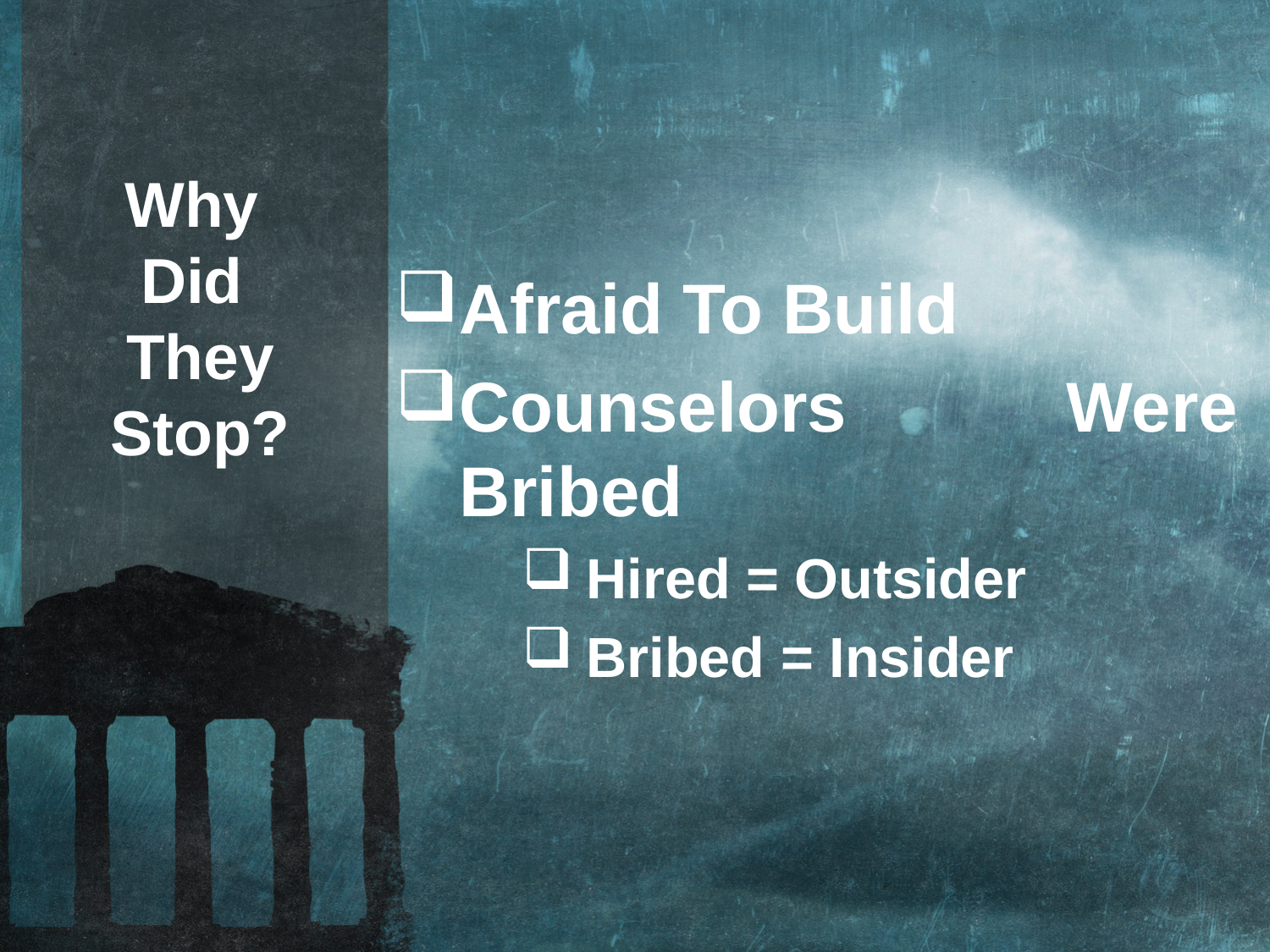

Afraid To Build
Counselors Were Bribed
Hired = Outsider
Bribed = Insider
# Why Did They Stop?